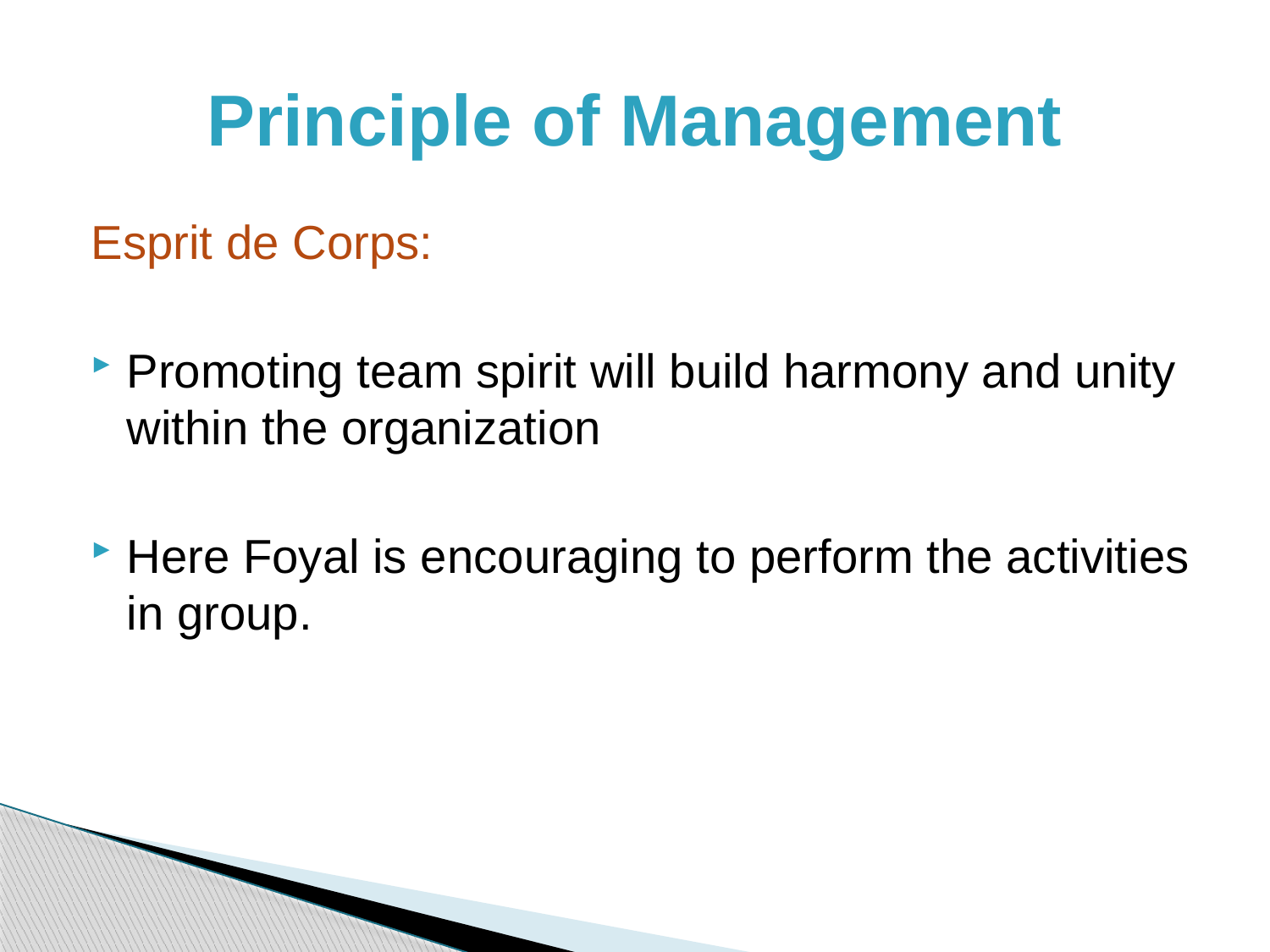

# Principle of Management
Esprit de Corps:

Promoting team spirit will build harmony and unity within the organization

Here Foyal is encouraging to perform the activities in group.